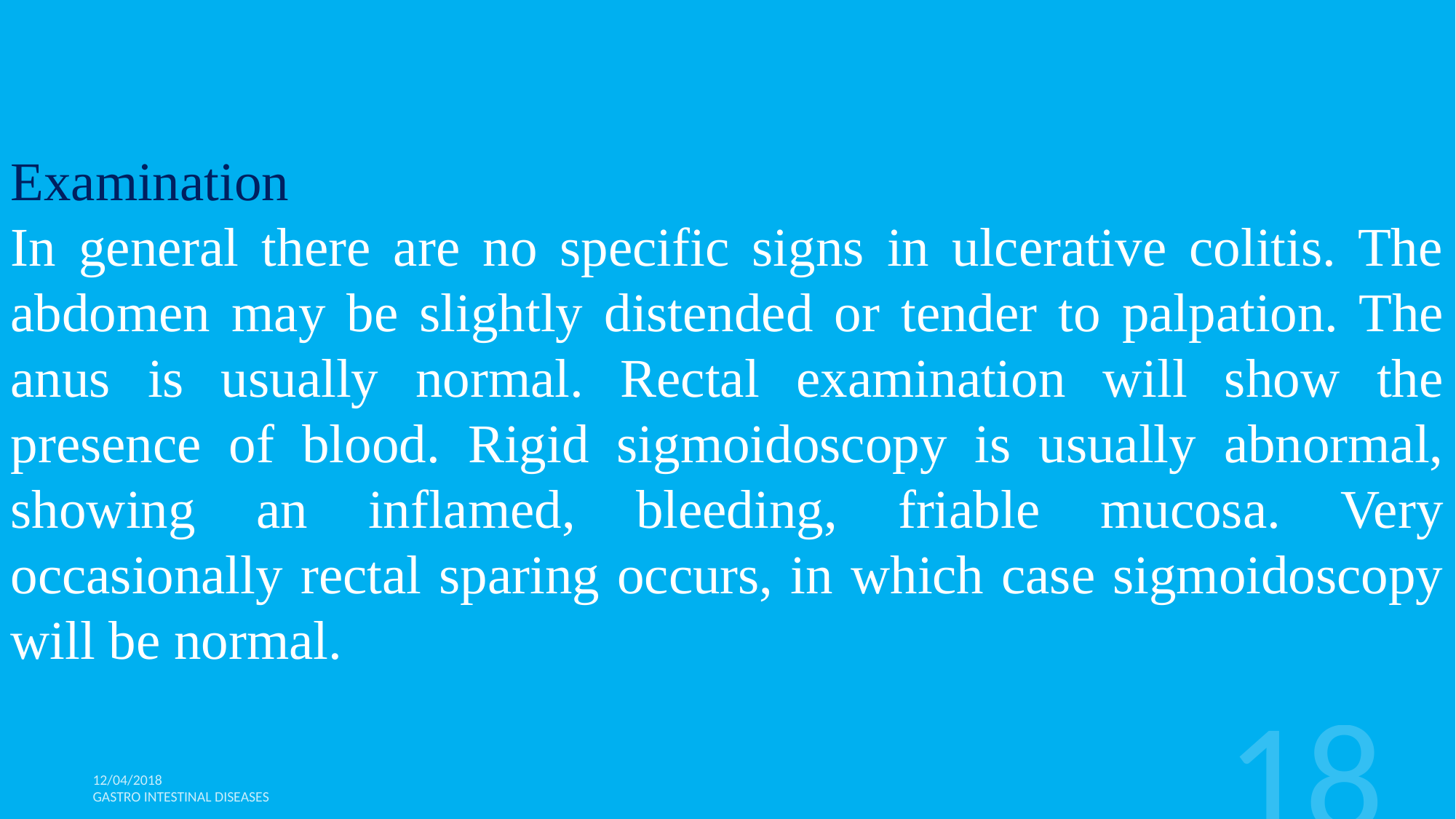

Examination
In general there are no specific signs in ulcerative colitis. The abdomen may be slightly distended or tender to palpation. The anus is usually normal. Rectal examination will show the presence of blood. Rigid sigmoidoscopy is usually abnormal, showing an inflamed, bleeding, friable mucosa. Very occasionally rectal sparing occurs, in which case sigmoidoscopy will be normal.
18
12/04/2018
Gastro Intestinal Diseases